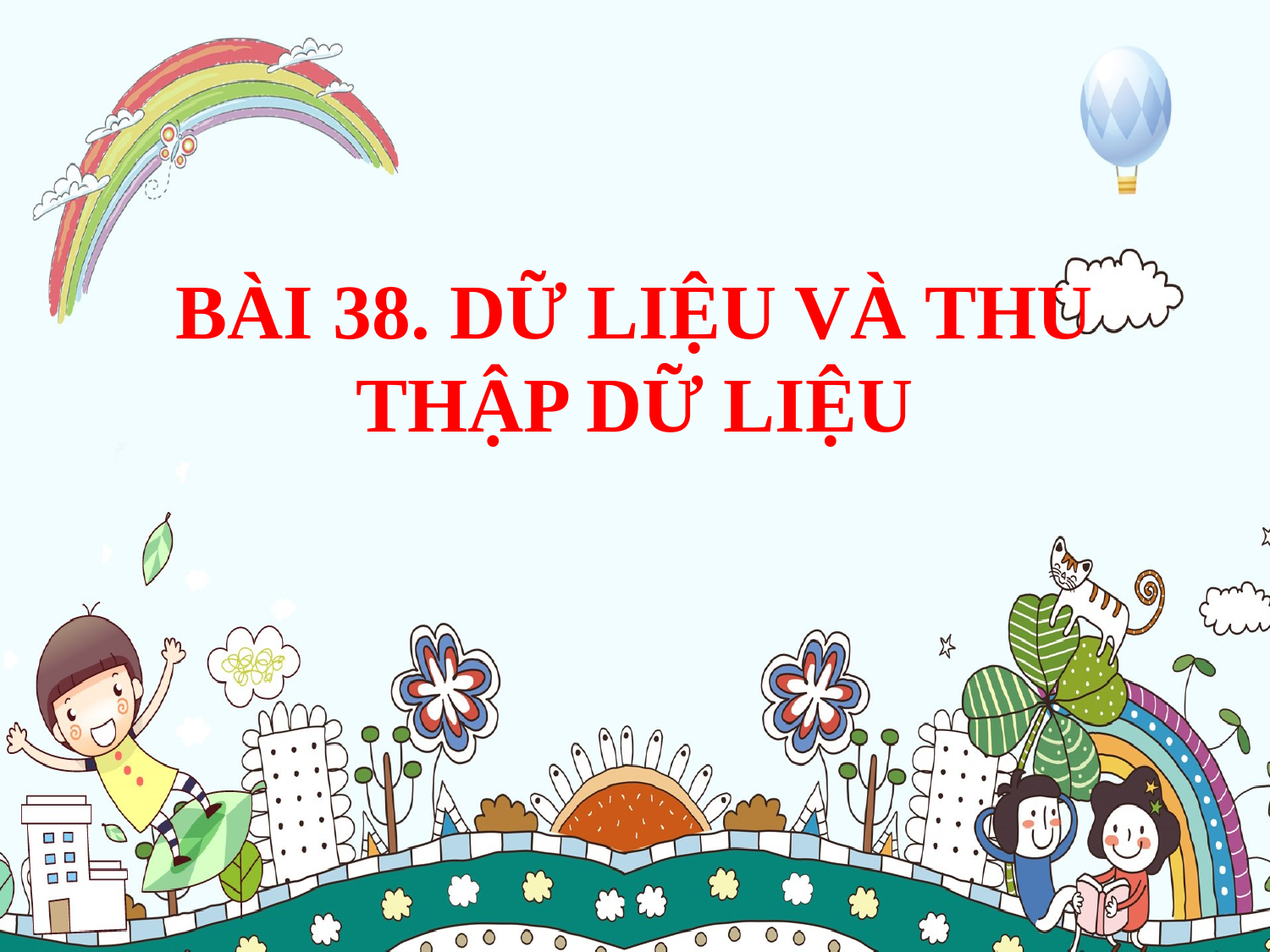

# BÀI 38. DỮ LIỆU VÀ THU THẬP DỮ LIỆU